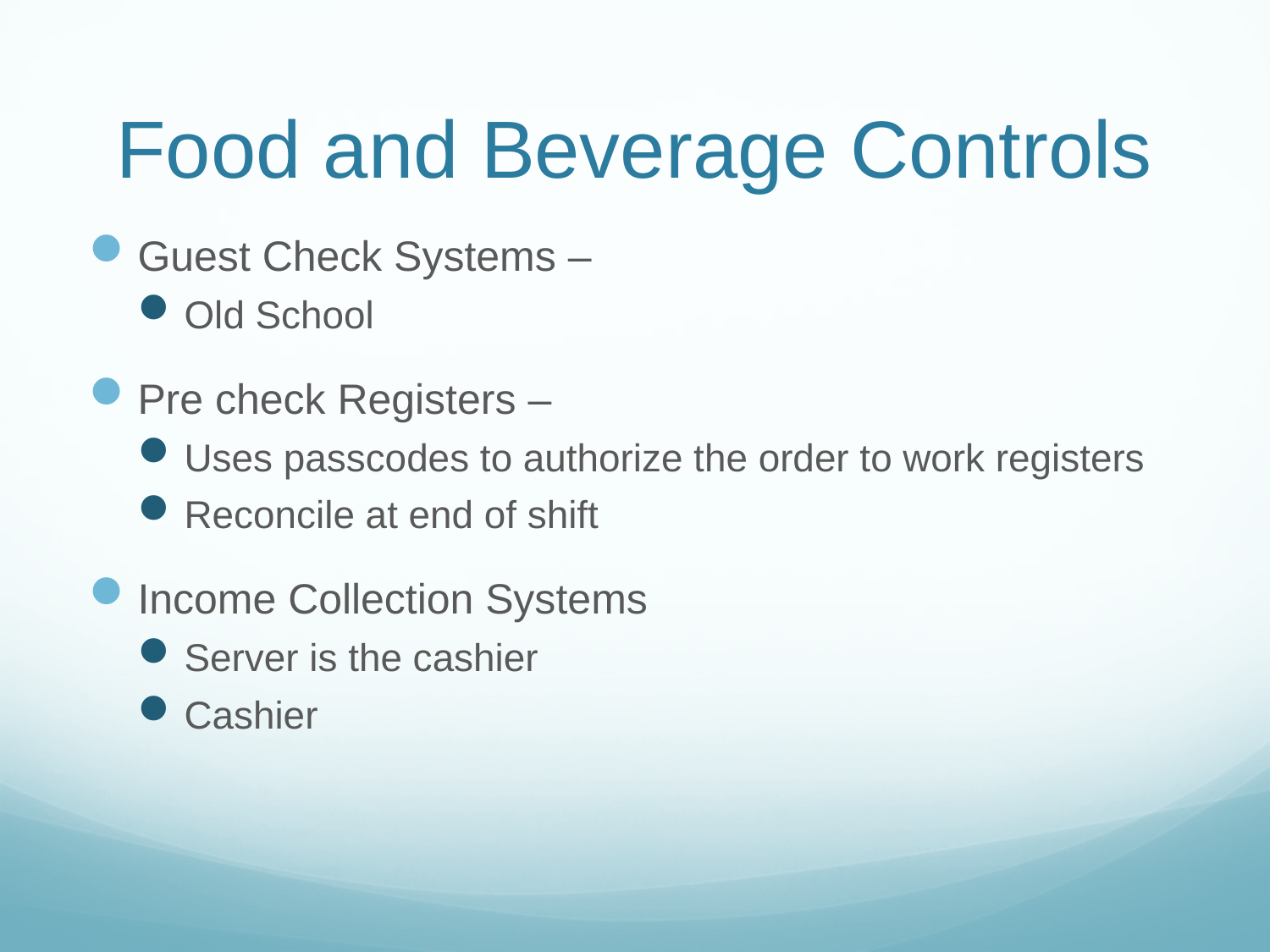

# Food and Beverage Controls
Guest Check Systems –
Old School
Pre check Registers –
Uses passcodes to authorize the order to work registers
Reconcile at end of shift
Income Collection Systems
Server is the cashier
Cashier